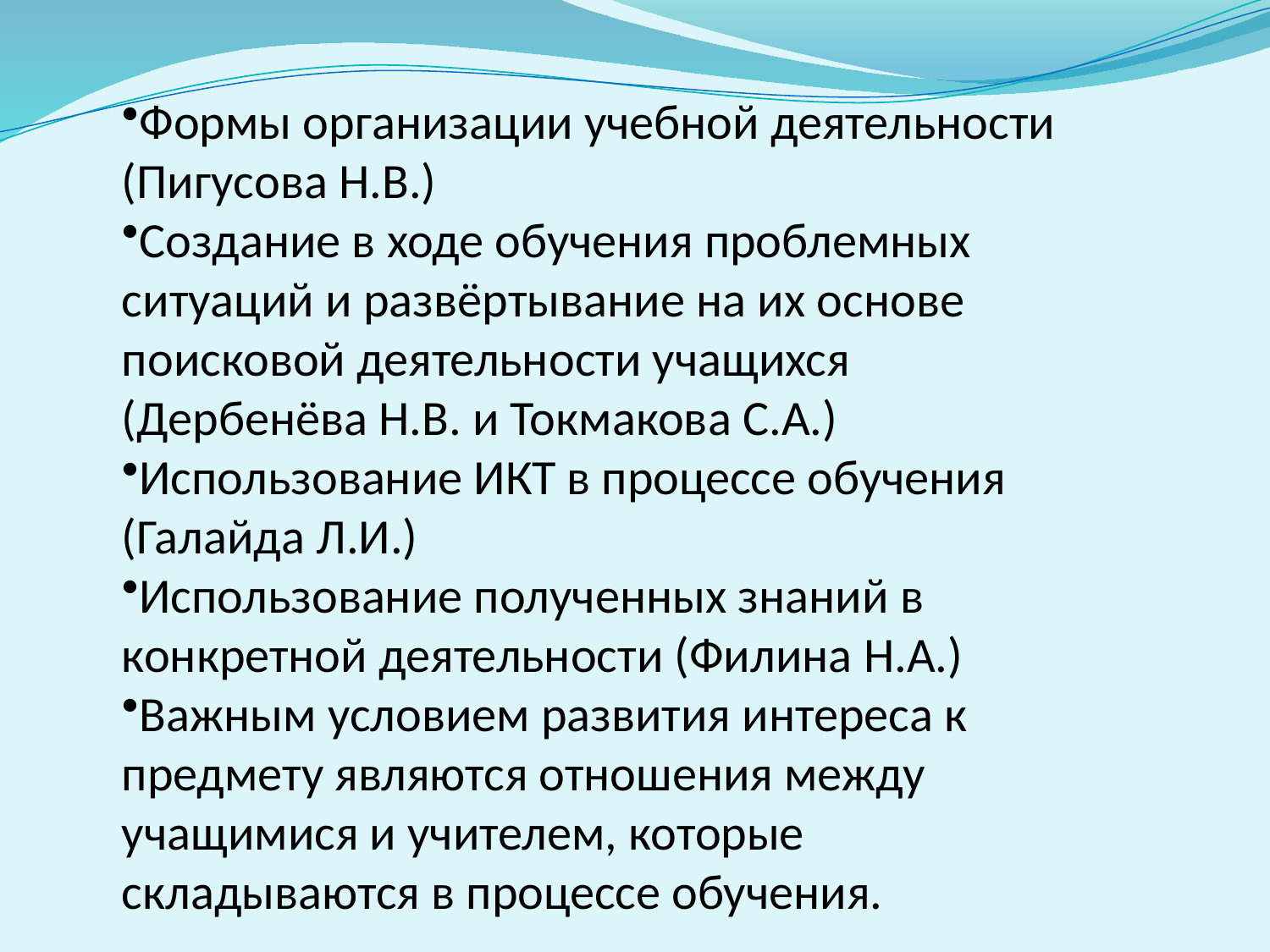

Формы организации учебной деятельности (Пигусова Н.В.)
Создание в ходе обучения проблемных ситуаций и развёртывание на их основе поисковой деятельности учащихся (Дербенёва Н.В. и Токмакова С.А.)
Использование ИКТ в процессе обучения (Галайда Л.И.)
Использование полученных знаний в конкретной деятельности (Филина Н.А.)
Важным условием развития интереса к предмету являются отношения между учащимися и учителем, которые складываются в процессе обучения.